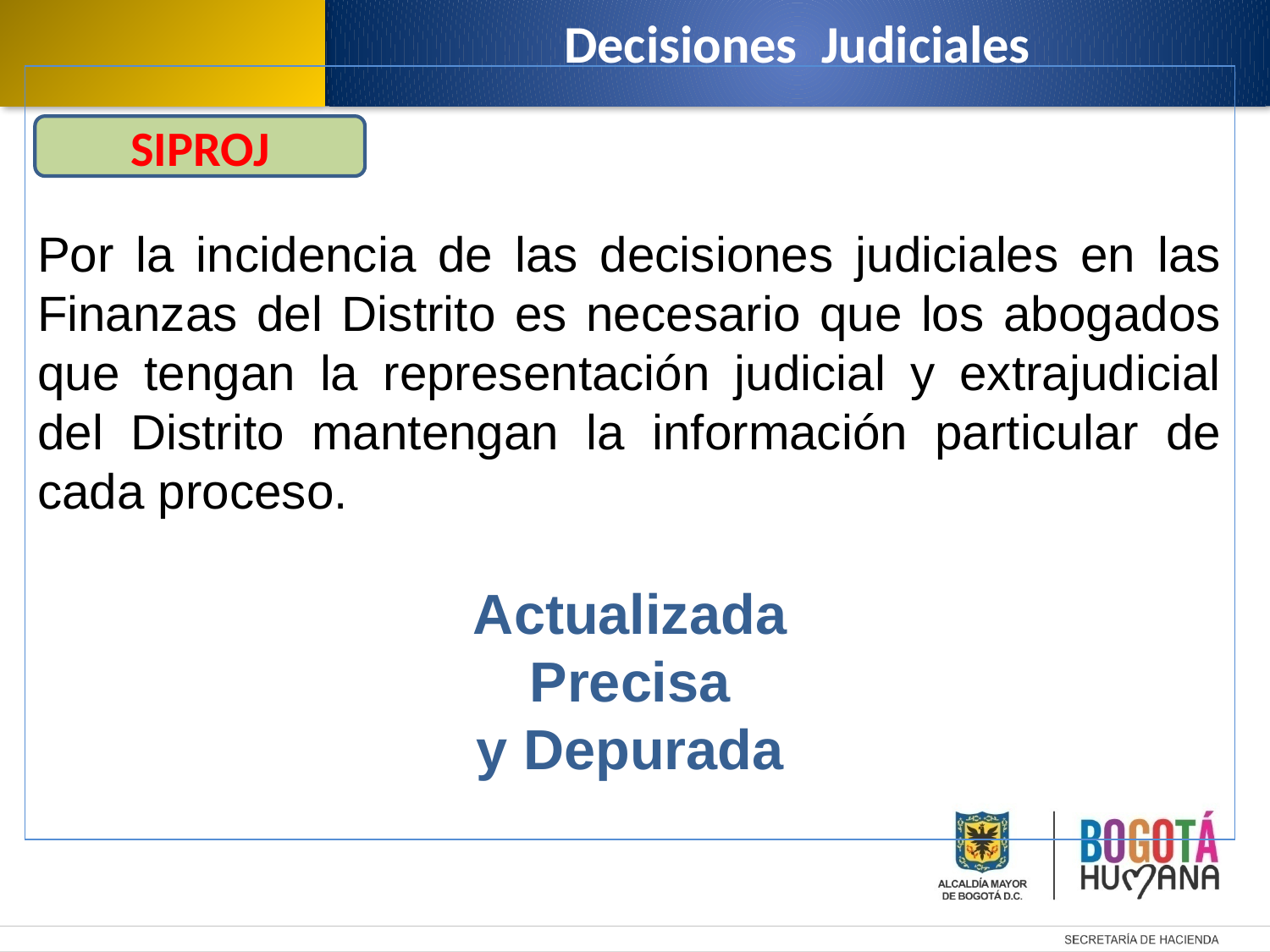

Decisiones  Judiciales

SIPROJ

Por la incidencia de las decisiones judiciales en las Finanzas del Distrito es necesario que los abogados que tengan la representación judicial y extrajudicial del Distrito mantengan la información particular de cada proceso.

Actualizada
Precisa
y Depurada

SIPROJ